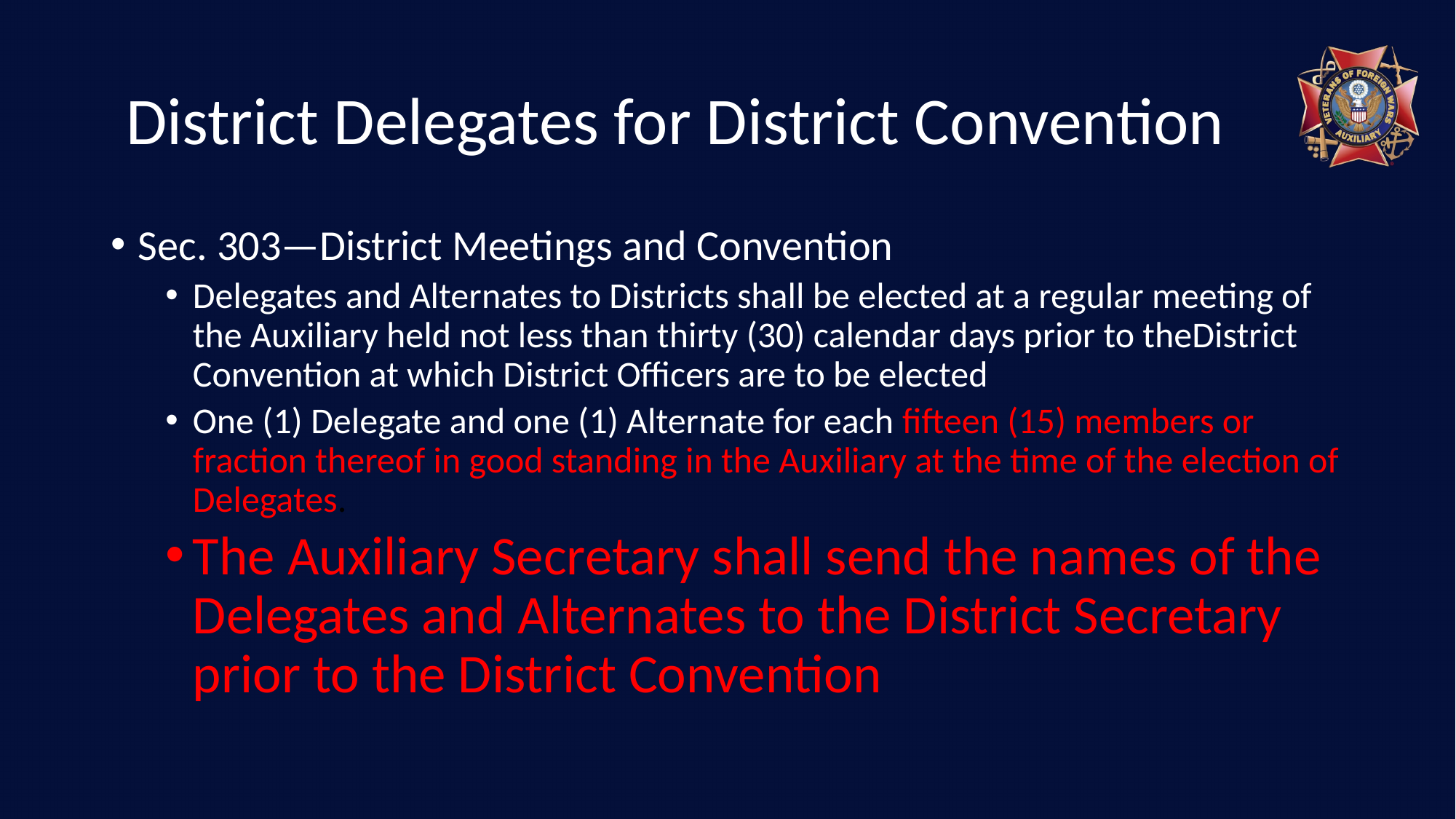

# District Delegates for District Convention
Sec. 303—District Meetings and Convention
Delegates and Alternates to Districts shall be elected at a regular meeting of the Auxiliary held not less than thirty (30) calendar days prior to theDistrict Convention at which District Officers are to be elected
One (1) Delegate and one (1) Alternate for each fifteen (15) members or fraction thereof in good standing in the Auxiliary at the time of the election of Delegates.
The Auxiliary Secretary shall send the names of the Delegates and Alternates to the District Secretary prior to the District Convention